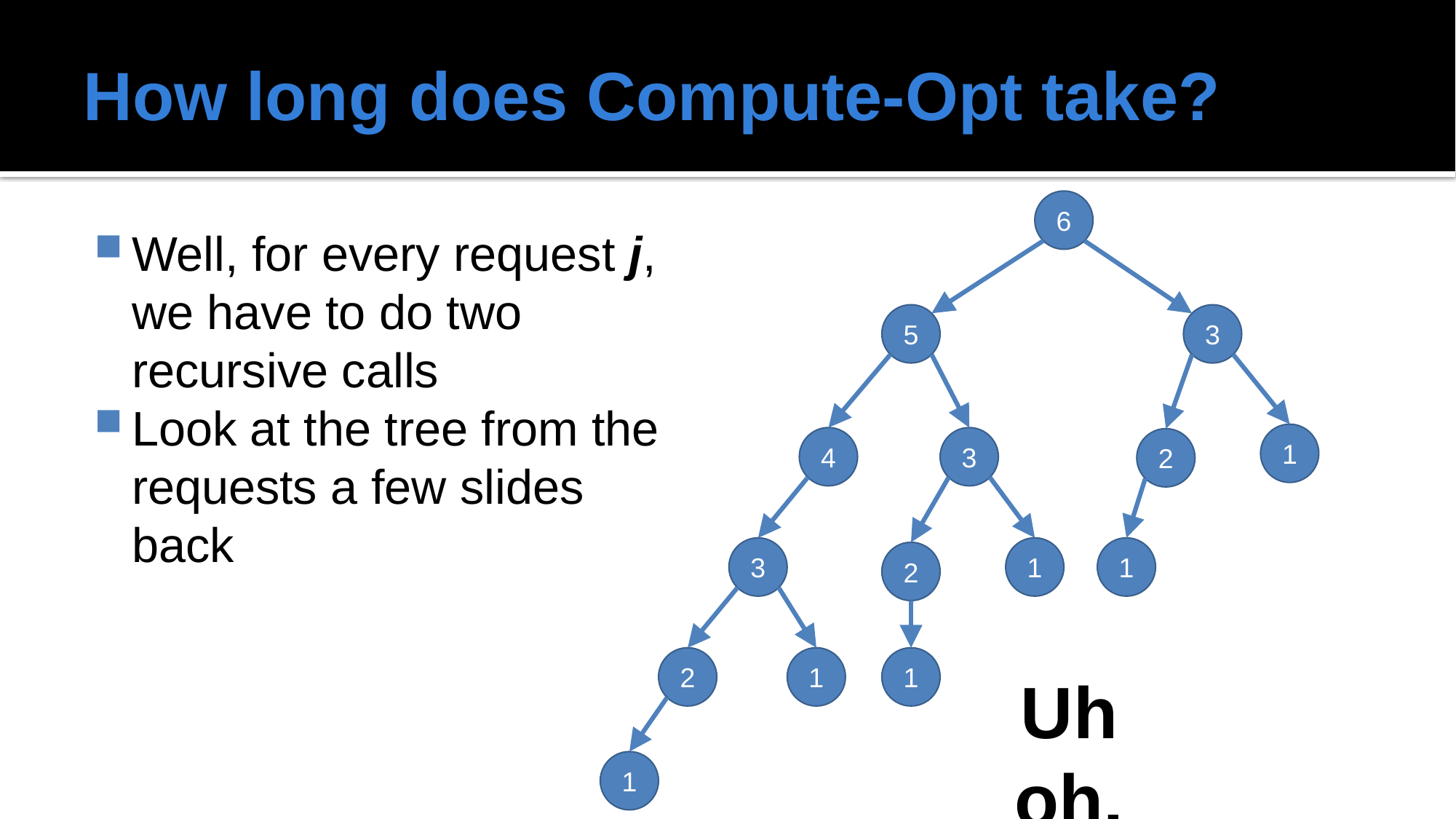

# How long does Compute-Opt take?
6
5
3
1
4
3
2
3
1
1
2
2
1
1
1
Well, for every request j, we have to do two recursive calls
Look at the tree from the requests a few slides back
Uh oh.